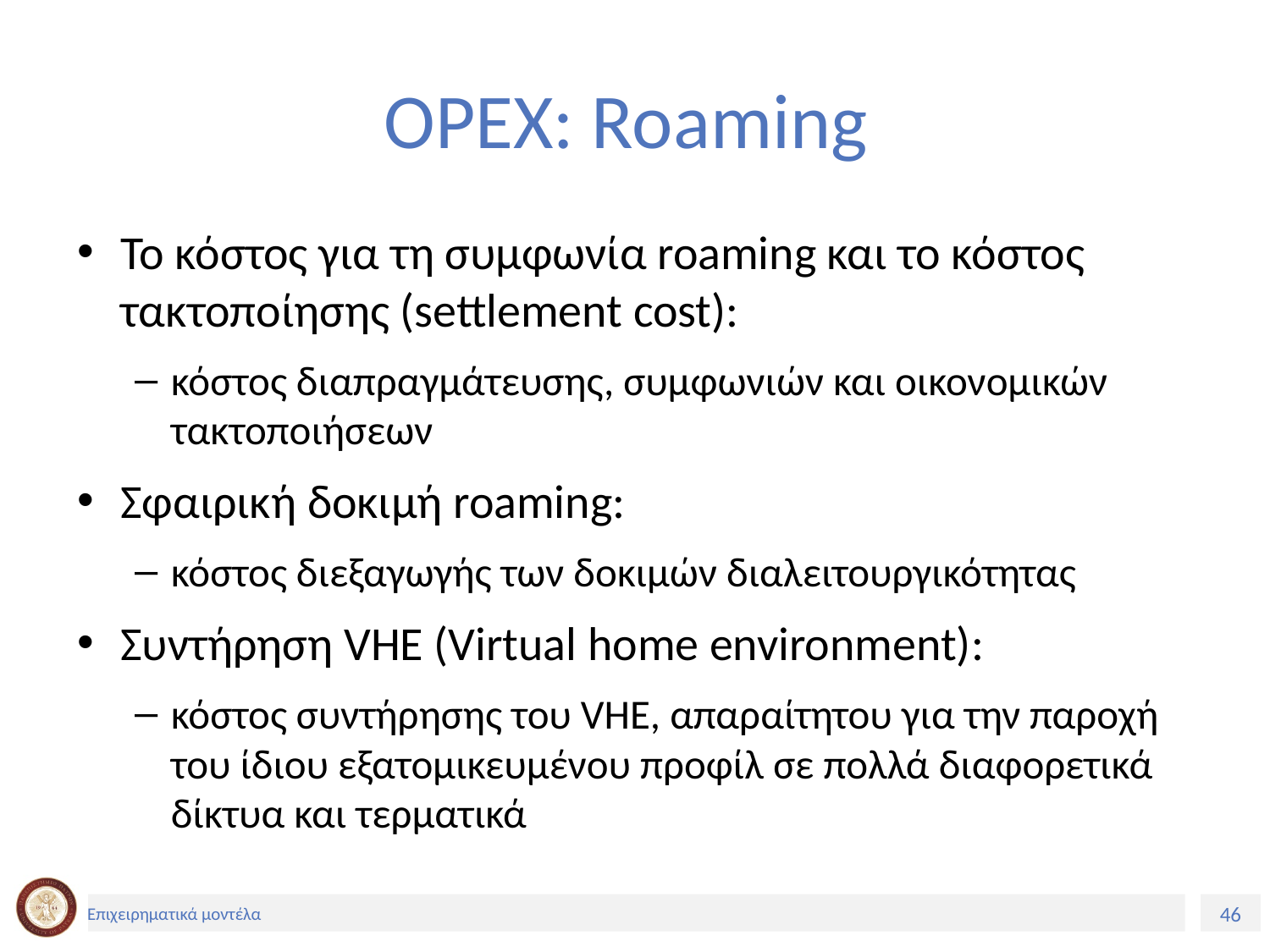

# OPEX: Roaming
Το κόστος για τη συμφωνία roaming και το κόστος τακτοποίησης (settlement cost):
κόστος διαπραγμάτευσης, συμφωνιών και οικονομικών τακτοποιήσεων
Σφαιρική δοκιμή roaming:
κόστος διεξαγωγής των δοκιμών διαλειτουργικότητας
Συντήρηση VHE (Virtual home environment):
κόστος συντήρησης του VHE, απαραίτητου για την παροχή του ίδιου εξατομικευμένου προφίλ σε πολλά διαφορετικά δίκτυα και τερματικά